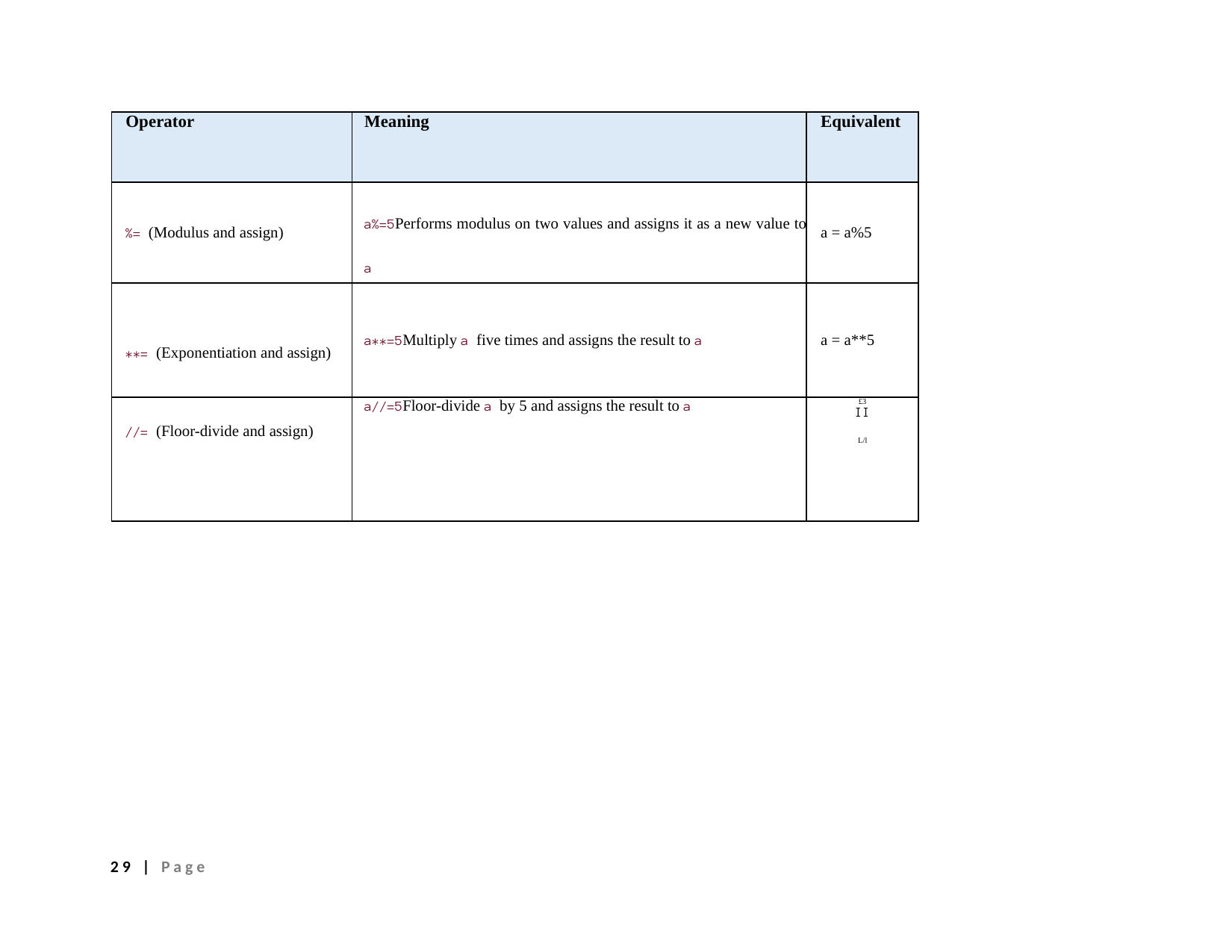

| Operator | Meaning | Equivalent |
| --- | --- | --- |
| %= (Modulus and assign) | a%=5Performs modulus on two values and assigns it as a new value to a | a = a%5 |
| \*\*= (Exponentiation and assign) | a\*\*=5Multiply a five times and assigns the result to a | a = a\*\*5 |
| //= (Floor-divide and assign) | a//=5Floor-divide a by 5 and assigns the result to a | £3 II L/l |
29 | Page